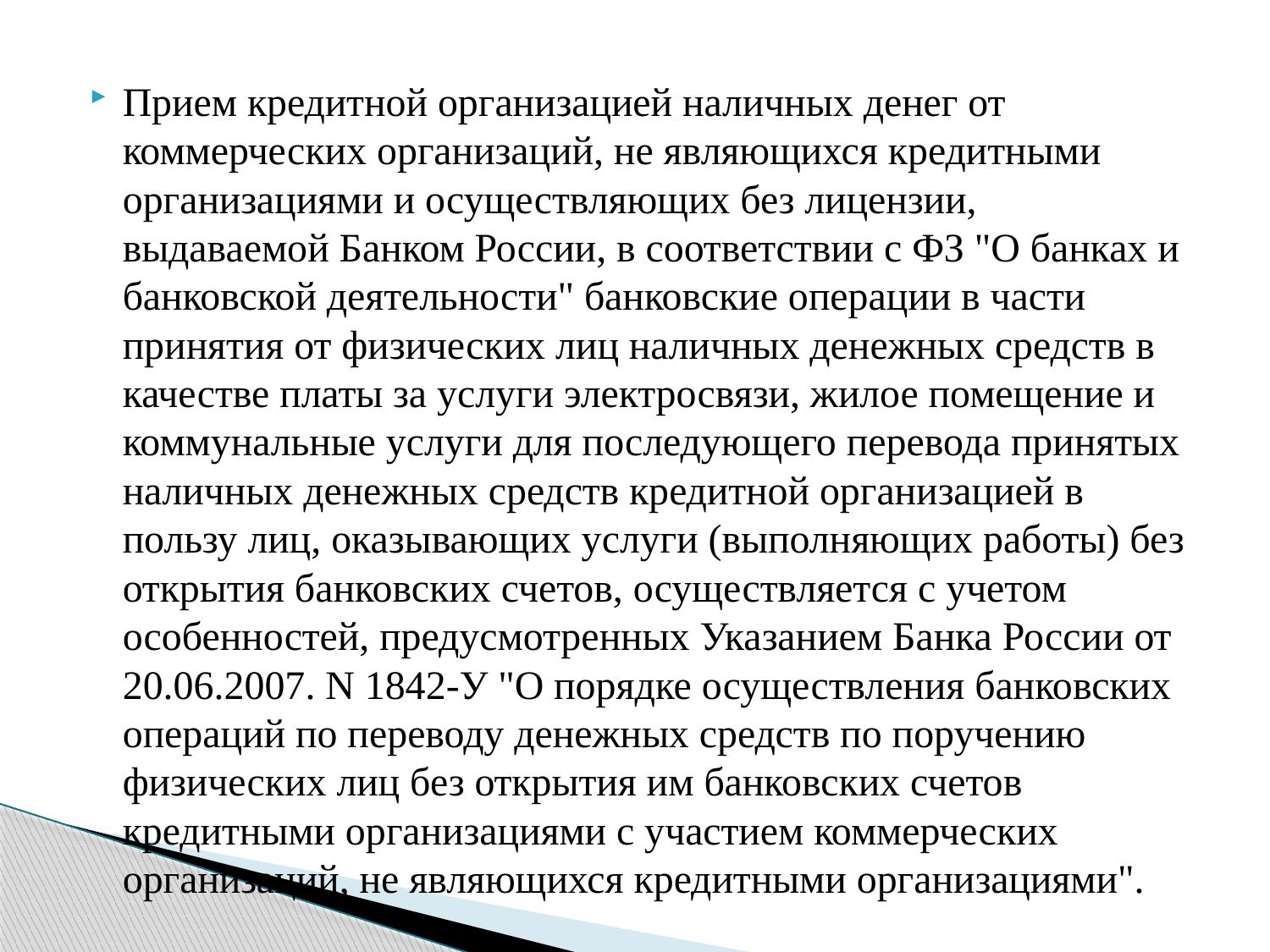

Прием кредитной организацией наличных денег от коммерческих организаций, не являющихся кредитными организациями и осуществляющих без лицензии, выдаваемой Банком России, в соответствии с ФЗ "О банках и банковской деятельности" банковские операции в части принятия от физических лиц наличных денежных средств в качестве платы за услуги электросвязи, жилое помещение и коммунальные услуги для последующего перевода принятых наличных денежных средств кредитной организацией в пользу лиц, оказывающих услуги (выполняющих работы) без открытия банковских счетов, осуществляется с учетом особенностей, предусмотренных Указанием Банка России от 20.06.2007. N 1842-У "О порядке осуществления банковских операций по переводу денежных средств по поручению физических лиц без открытия им банковских счетов кредитными организациями с участием коммерческих организаций, не являющихся кредитными организациями".